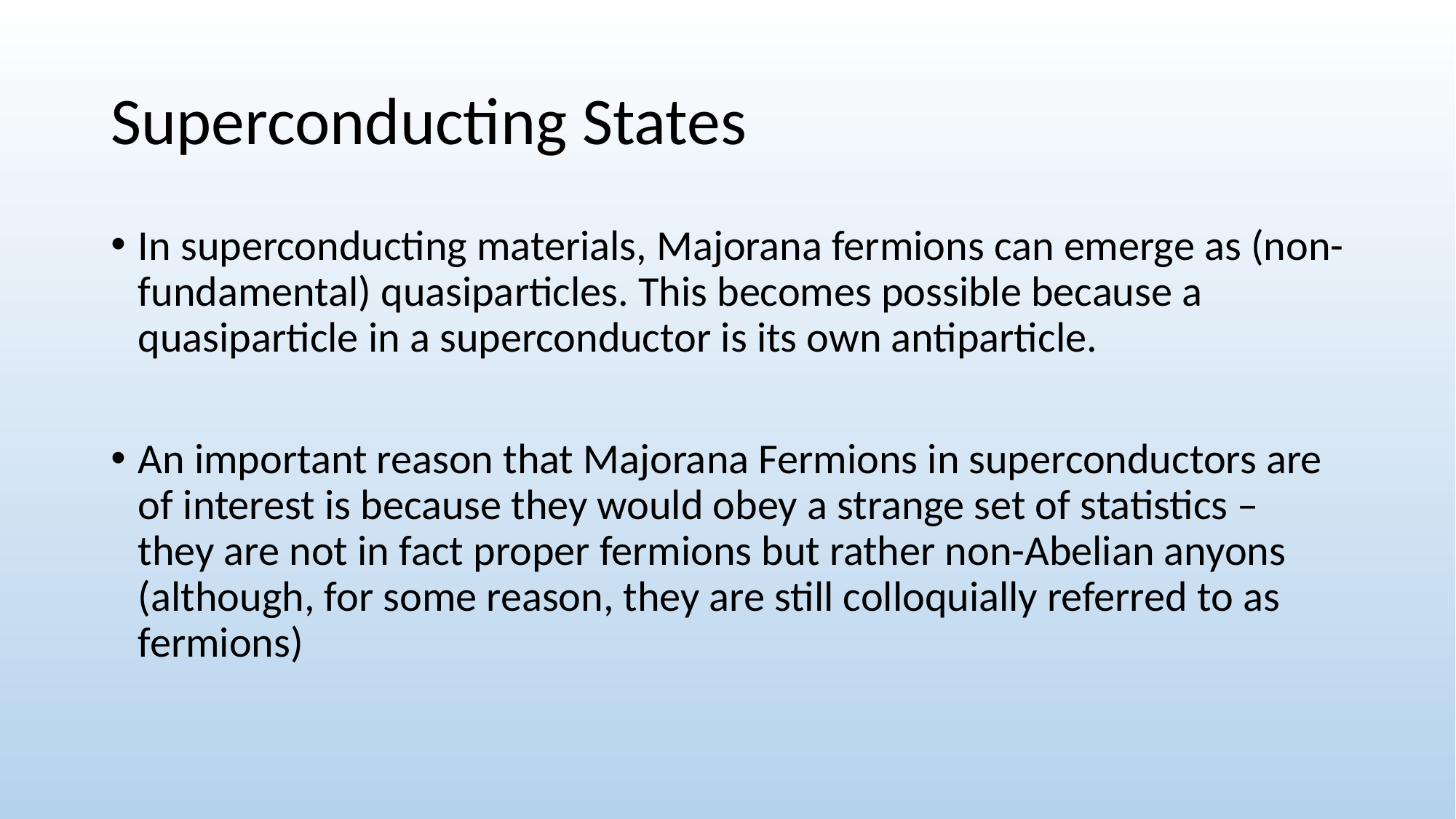

# Superconducting States
In superconducting materials, Majorana fermions can emerge as (non-fundamental) quasiparticles. This becomes possible because a quasiparticle in a superconductor is its own antiparticle.

An important reason that Majorana Fermions in superconductors are of interest is because they would obey a strange set of statistics – they are not in fact proper fermions but rather non-Abelian anyons (although, for some reason, they are still colloquially referred to as fermions)